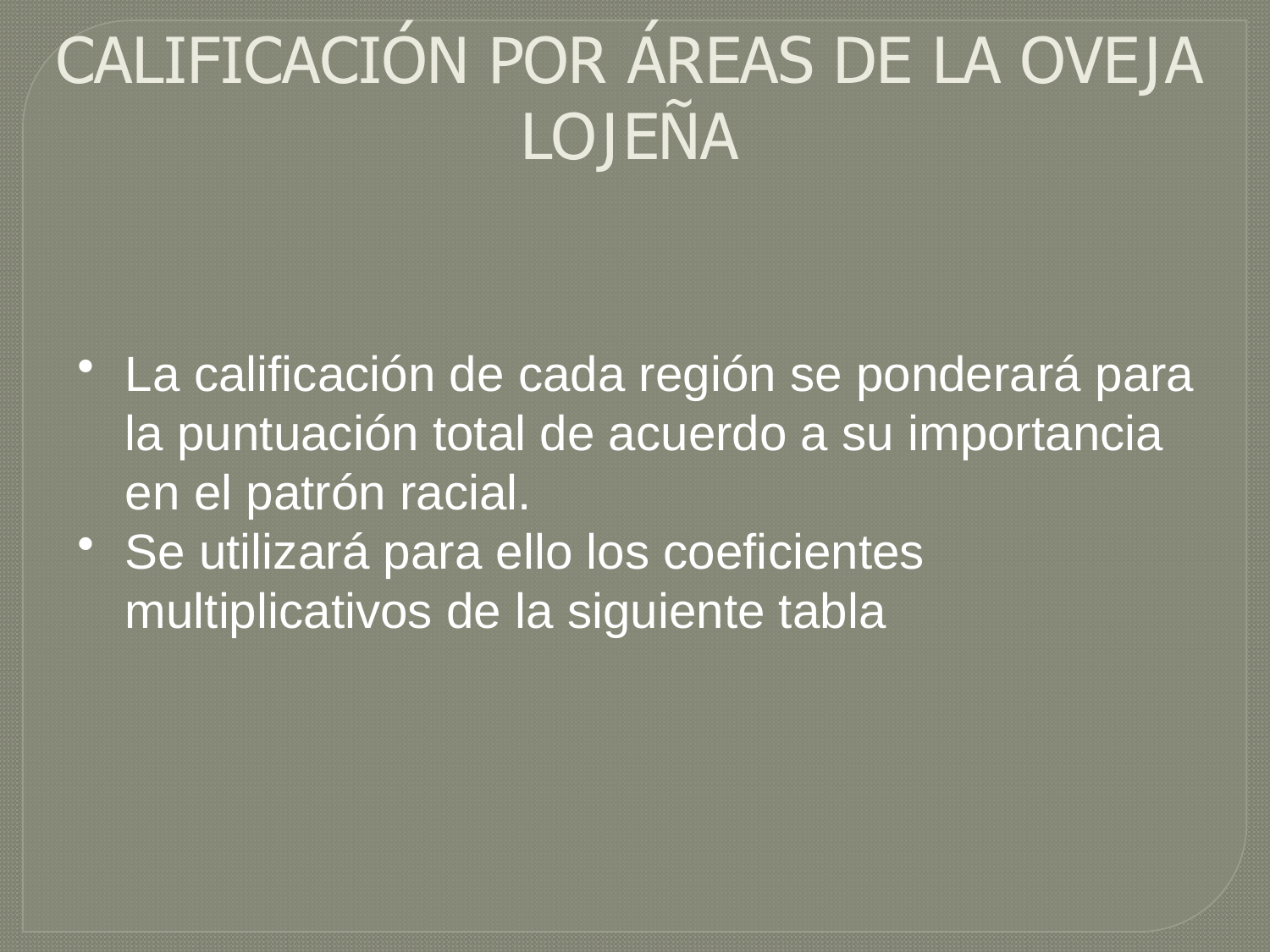

CALIFICACIÓN POR ÁREAS DE LA OVEJA LOJEÑA

La calificación de cada región se ponderará para la puntuación total de acuerdo a su importancia en el patrón racial.
Se utilizará para ello los coeficientes multiplicativos de la siguiente tabla